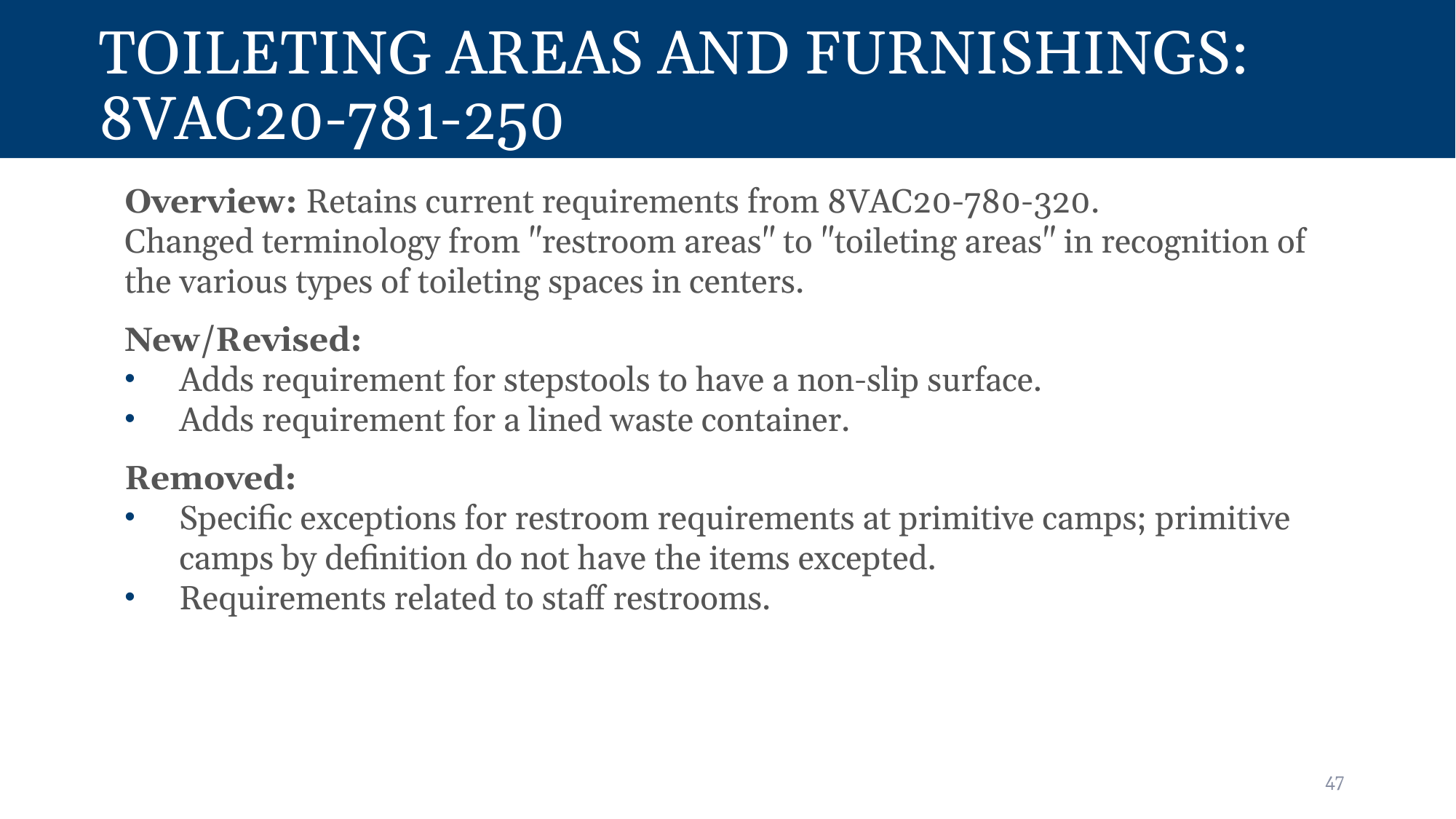

# Toileting areas and furnishings: 8vac20-781-250
Overview: Retains current requirements from 8VAC20-780-320. Changed terminology from "restroom areas" to "toileting areas" in recognition of the various types of toileting spaces in centers.
New/Revised:
Adds requirement for stepstools to have a non-slip surface.
Adds requirement for a lined waste container.
Removed:
Specific exceptions for restroom requirements at primitive camps; primitive camps by definition do not have the items excepted.
Requirements related to staff restrooms.

47